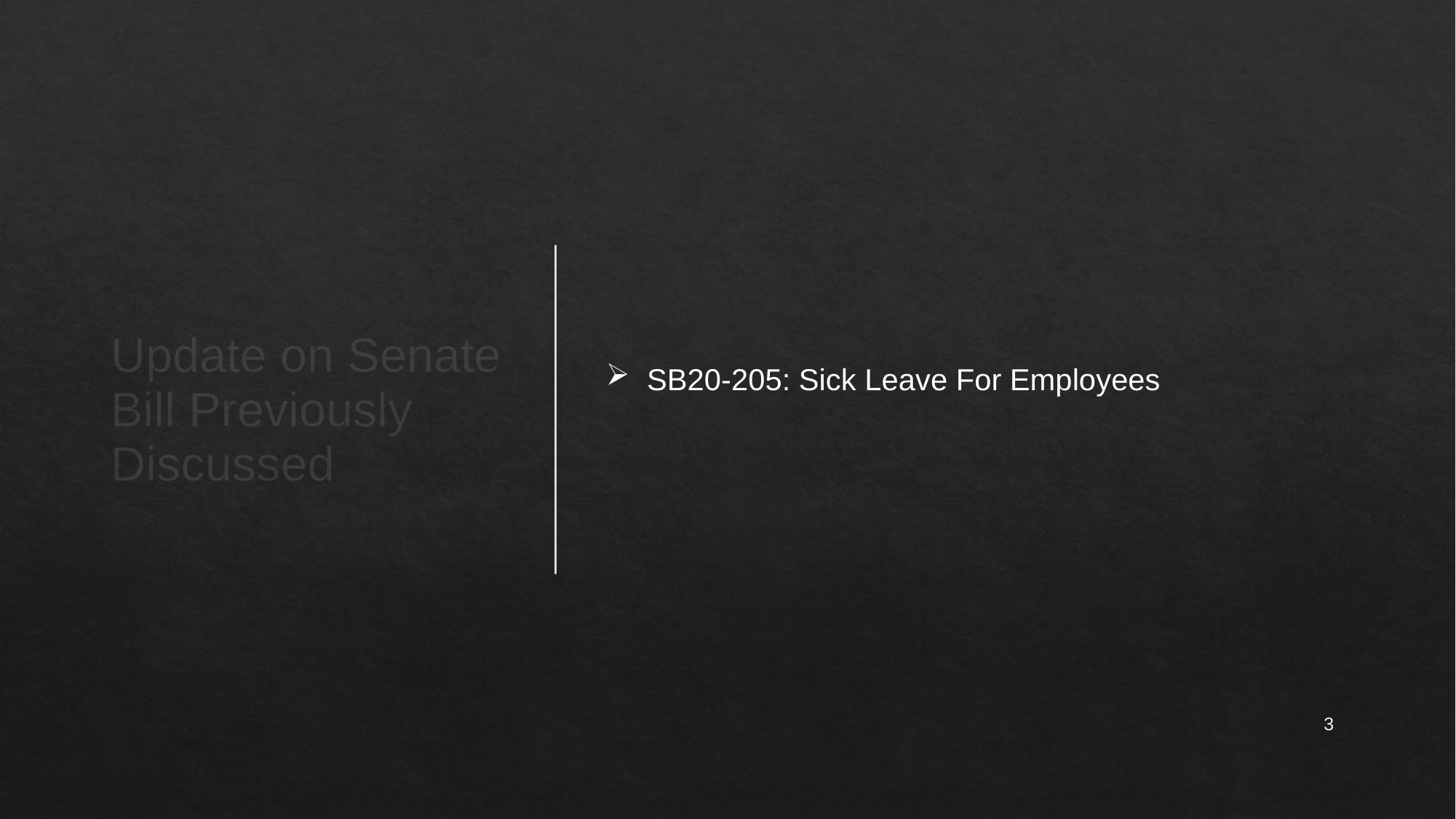

Update on Senate Bill Previously Discussed

SB20-205: Sick Leave For Employees
3